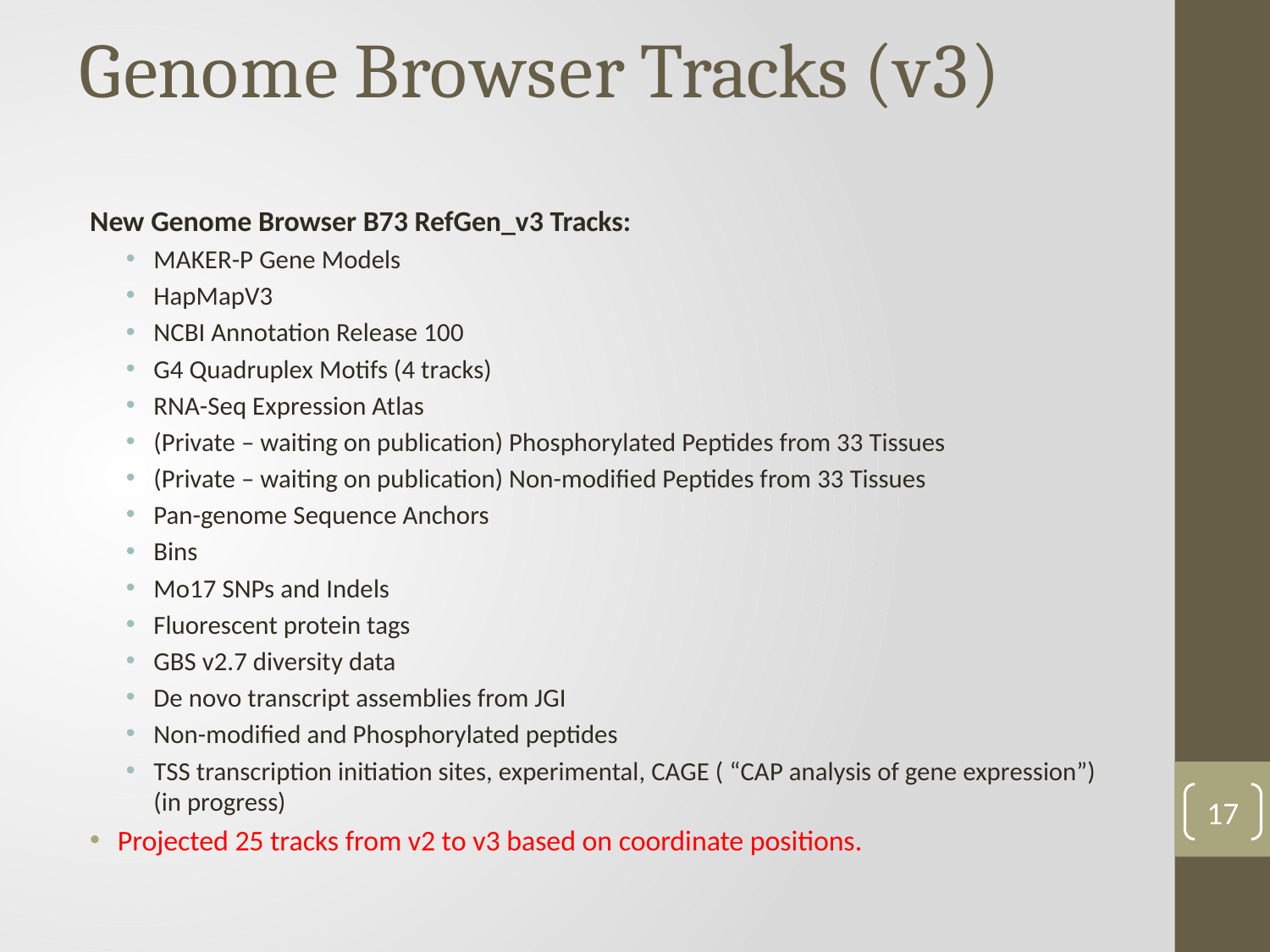

Genome Browser Tracks (v3)
New Genome Browser B73 RefGen_v3 Tracks:
MAKER-P Gene Models
HapMapV3
NCBI Annotation Release 100
G4 Quadruplex Motifs (4 tracks)
RNA-Seq Expression Atlas
(Private – waiting on publication) Phosphorylated Peptides from 33 Tissues
(Private – waiting on publication) Non-modified Peptides from 33 Tissues
Pan-genome Sequence Anchors
Bins
Mo17 SNPs and Indels
Fluorescent protein tags
GBS v2.7 diversity data
De novo transcript assemblies from JGI
Non-modified and Phosphorylated peptides
TSS transcription initiation sites, experimental, CAGE ( “CAP analysis of gene expression”) (in progress)
Projected 25 tracks from v2 to v3 based on coordinate positions.
17